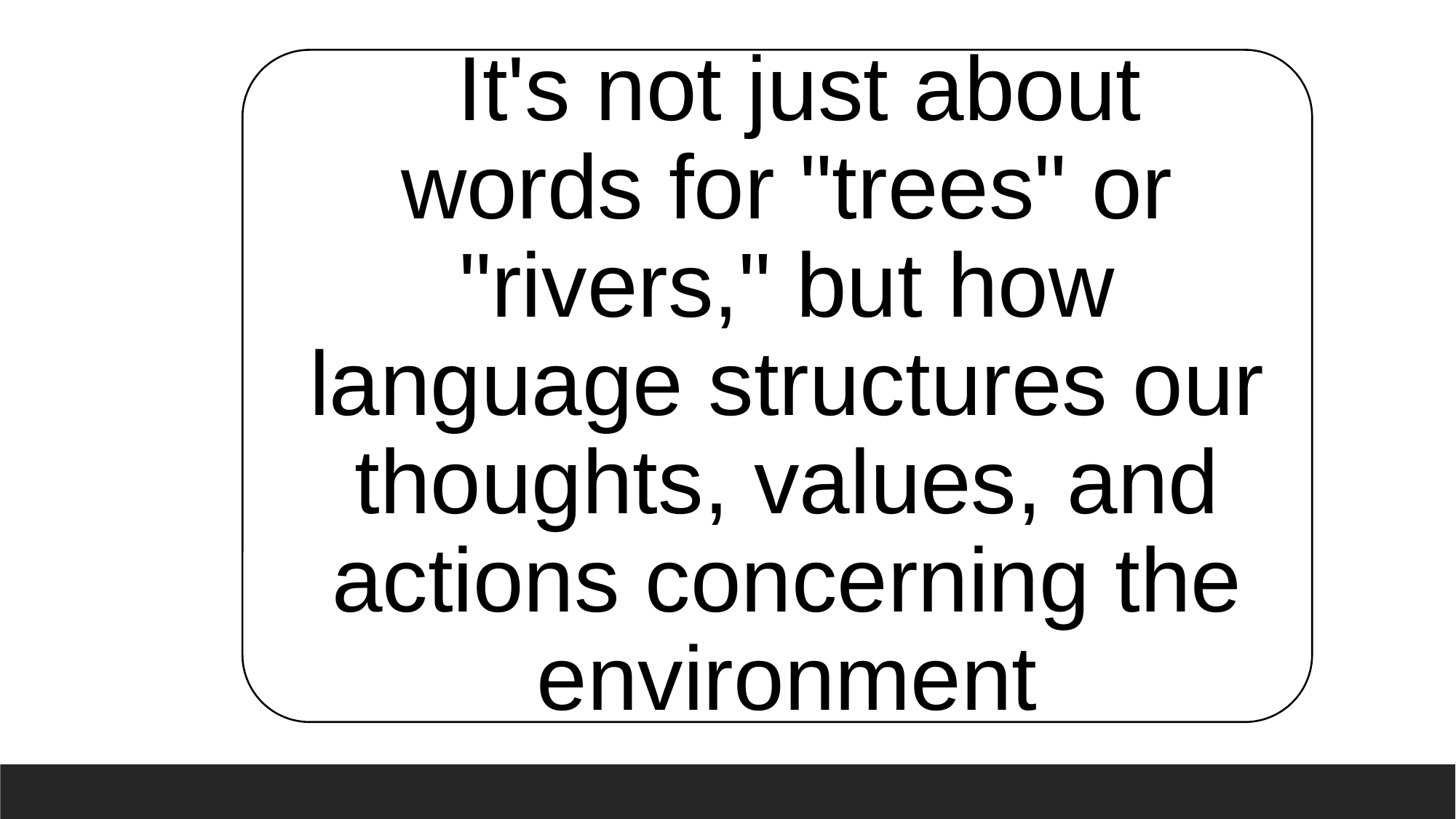

It's not just about words for "trees" or "rivers," but how language structures our thoughts, values, and actions concerning the environment